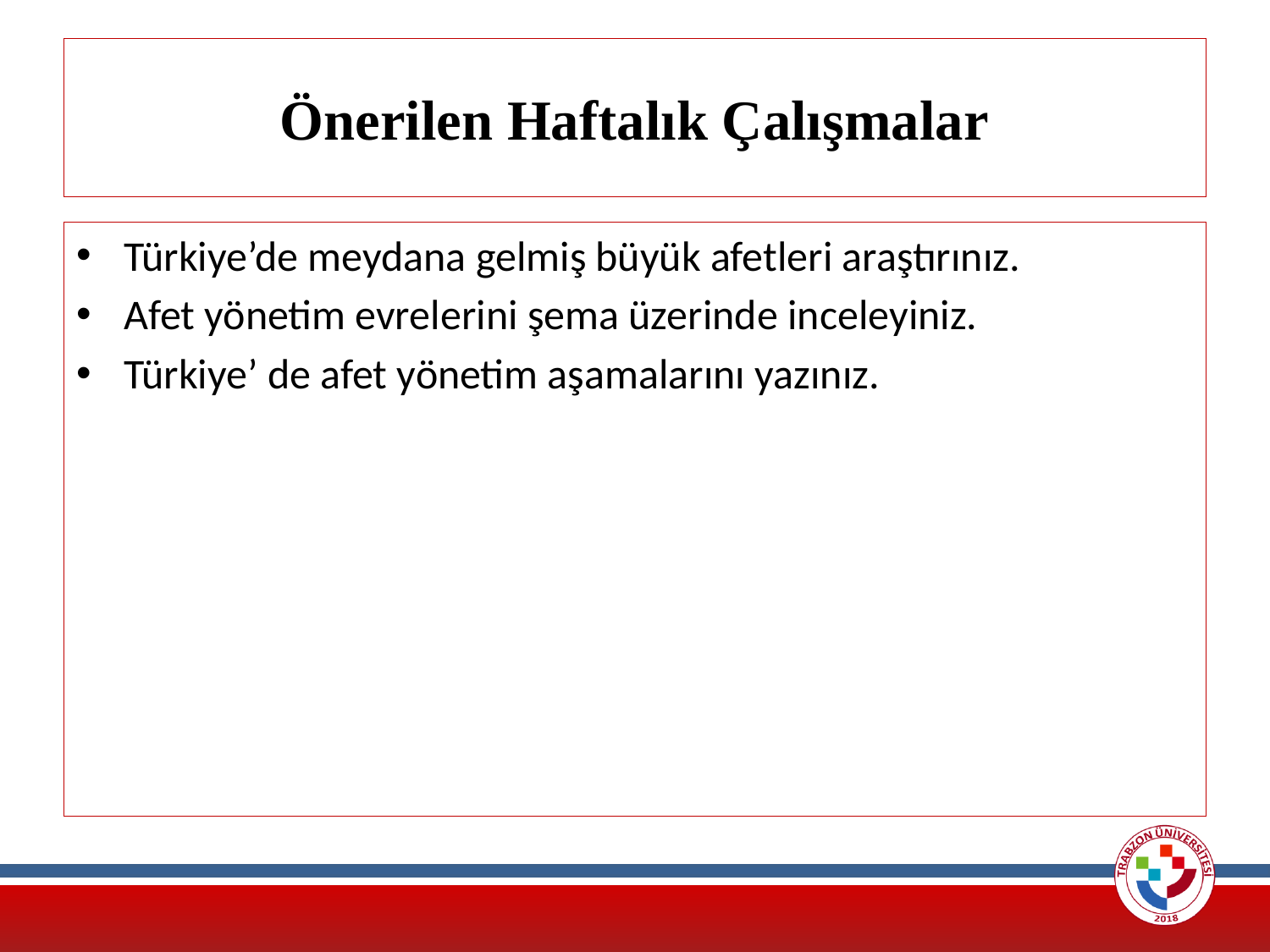

# Önerilen Haftalık Çalışmalar
Türkiye’de meydana gelmiş büyük afetleri araştırınız.
Afet yönetim evrelerini şema üzerinde inceleyiniz.
Türkiye’ de afet yönetim aşamalarını yazınız.